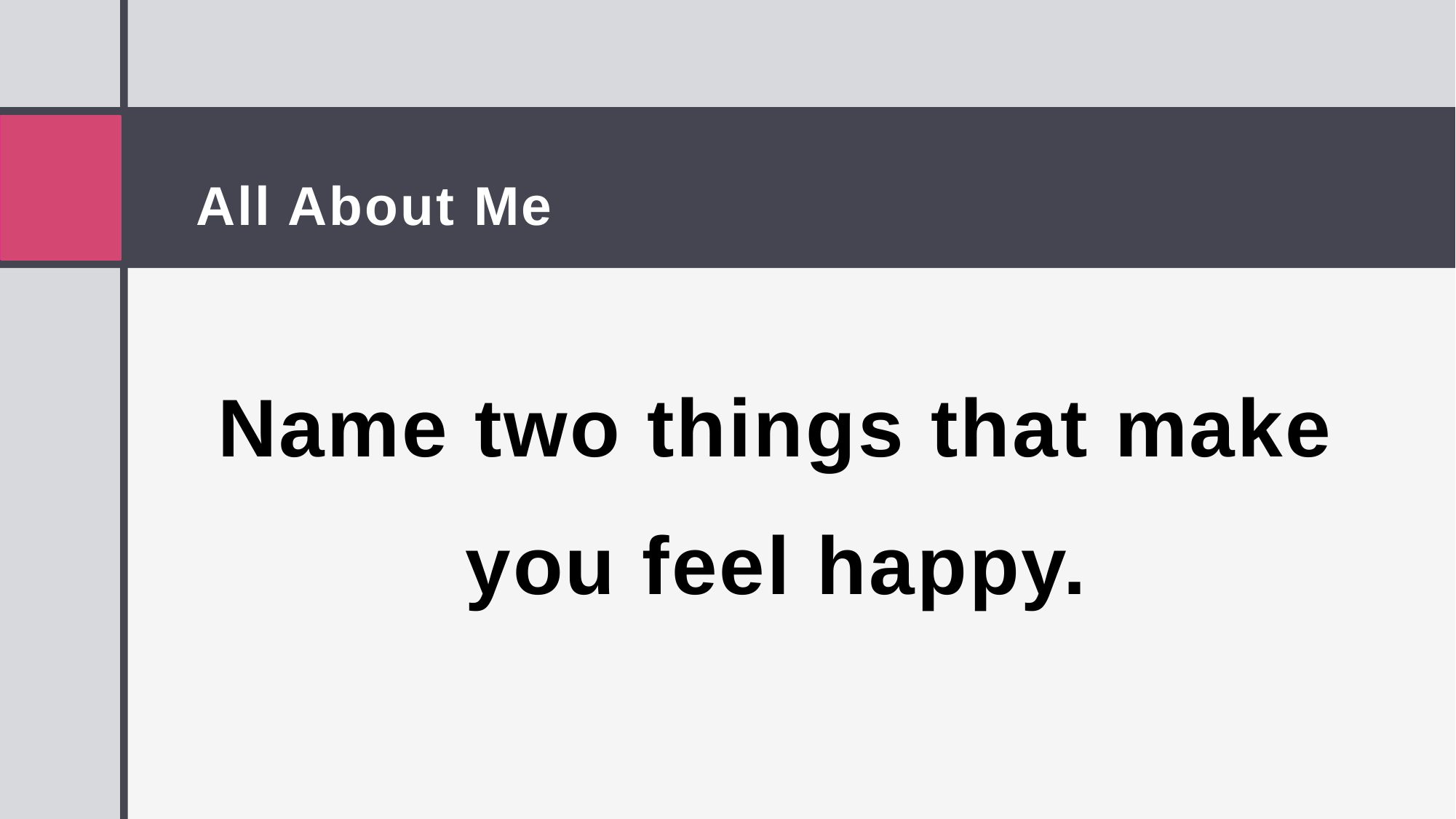

# All About Me

Name two things that make you feel happy.